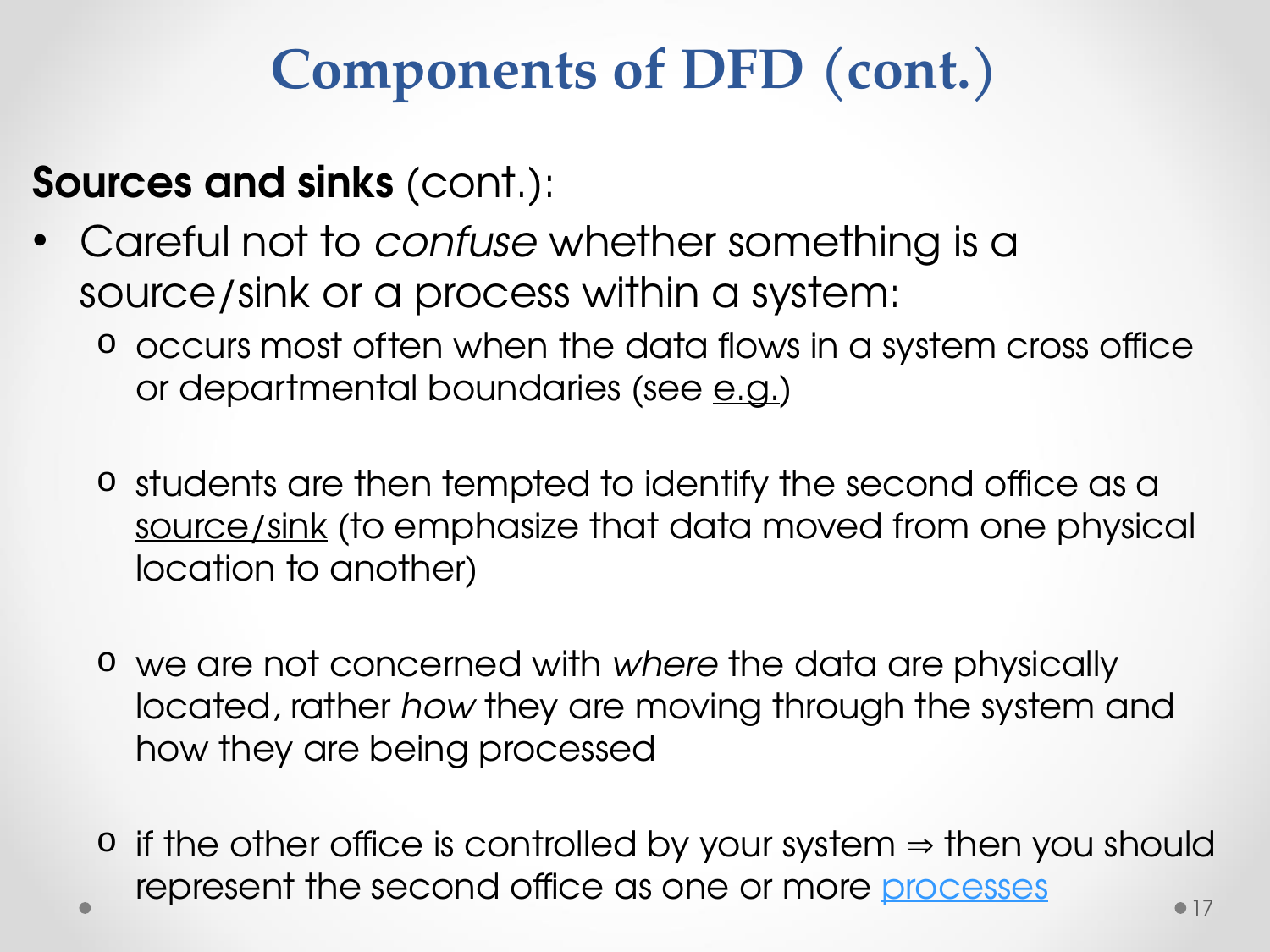

# Components of DFD (cont.)
Sources and sinks (cont.):
Careful not to confuse whether something is a source/sink or a process within a system:
occurs most often when the data flows in a system cross office or departmental boundaries (see e.g.)

students are then tempted to identify the second office as a source/sink (to emphasize that data moved from one physical location to another)

we are not concerned with where the data are physically located, rather how they are moving through the system and how they are being processed

if the other office is controlled by your system ⇒ then you should represent the second office as one or more processes

17